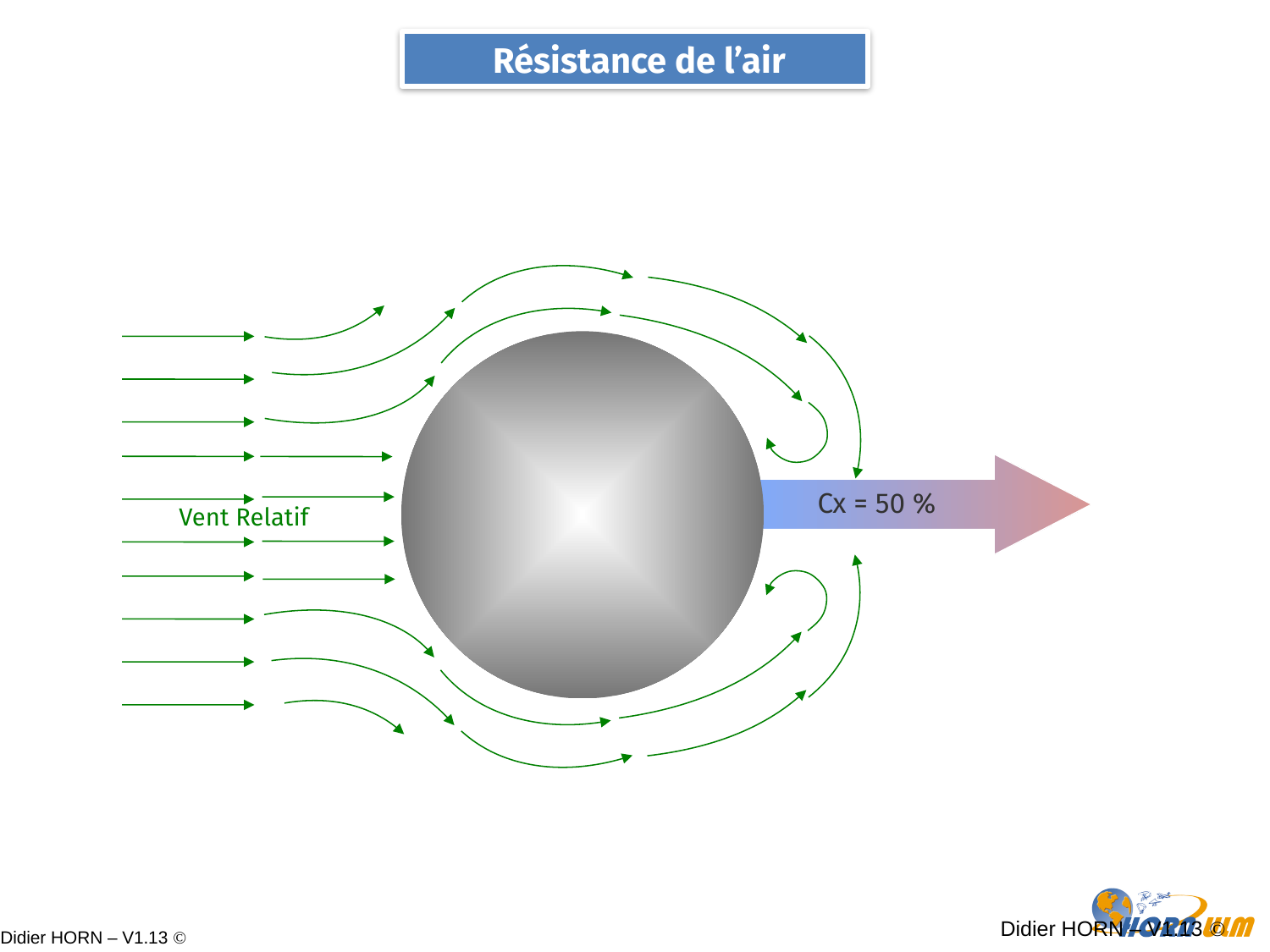

Résistance de l’air

Cx = 50 %
Vent Relatif
Didier HORN – V1.13 ©